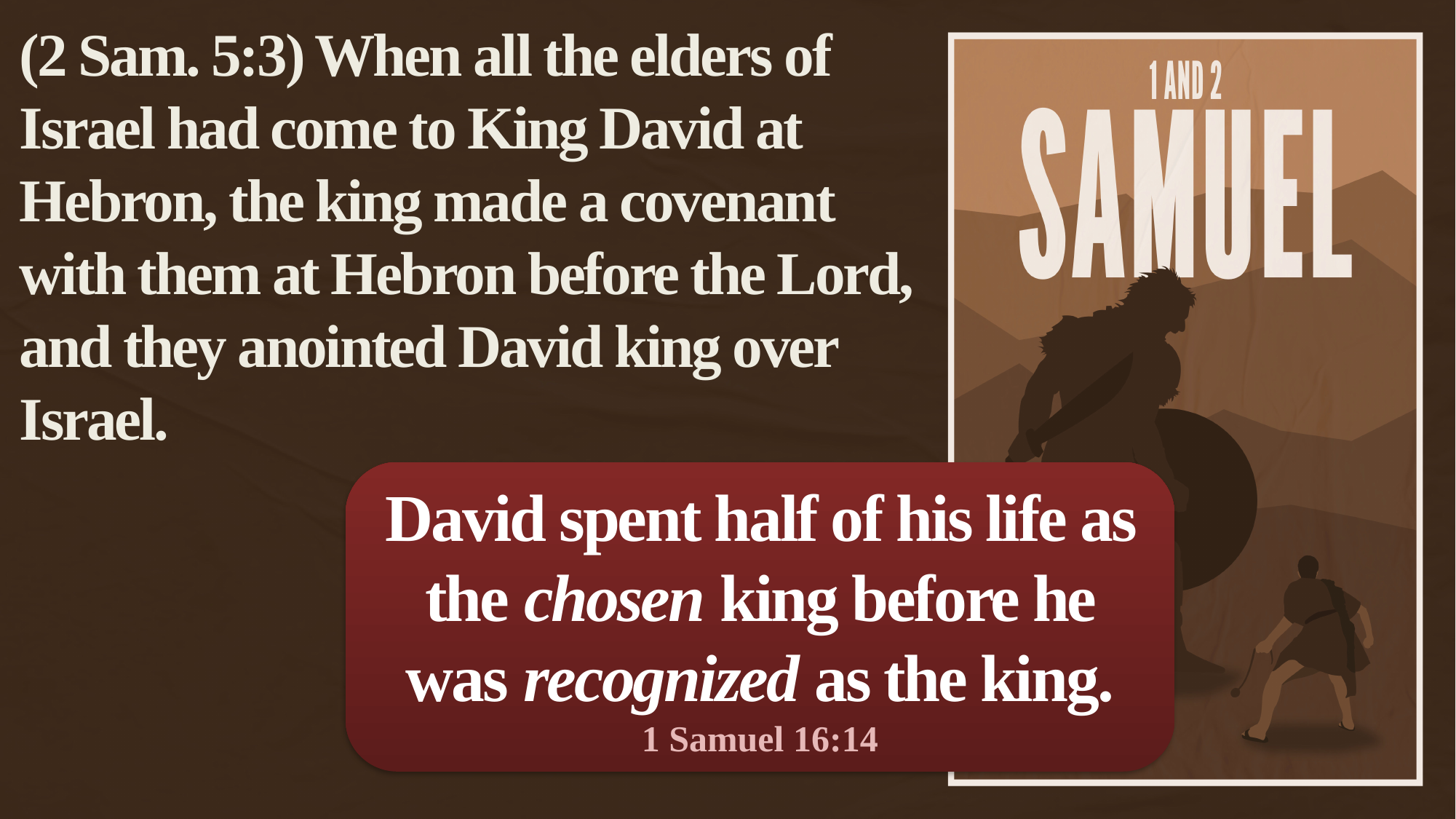

(2 Sam. 5:3) When all the elders of Israel had come to King David at Hebron, the king made a covenant with them at Hebron before the Lord,
and they anointed David king over Israel.
David spent half of his life as the chosen king before he was recognized as the king.
1 Samuel 16:14